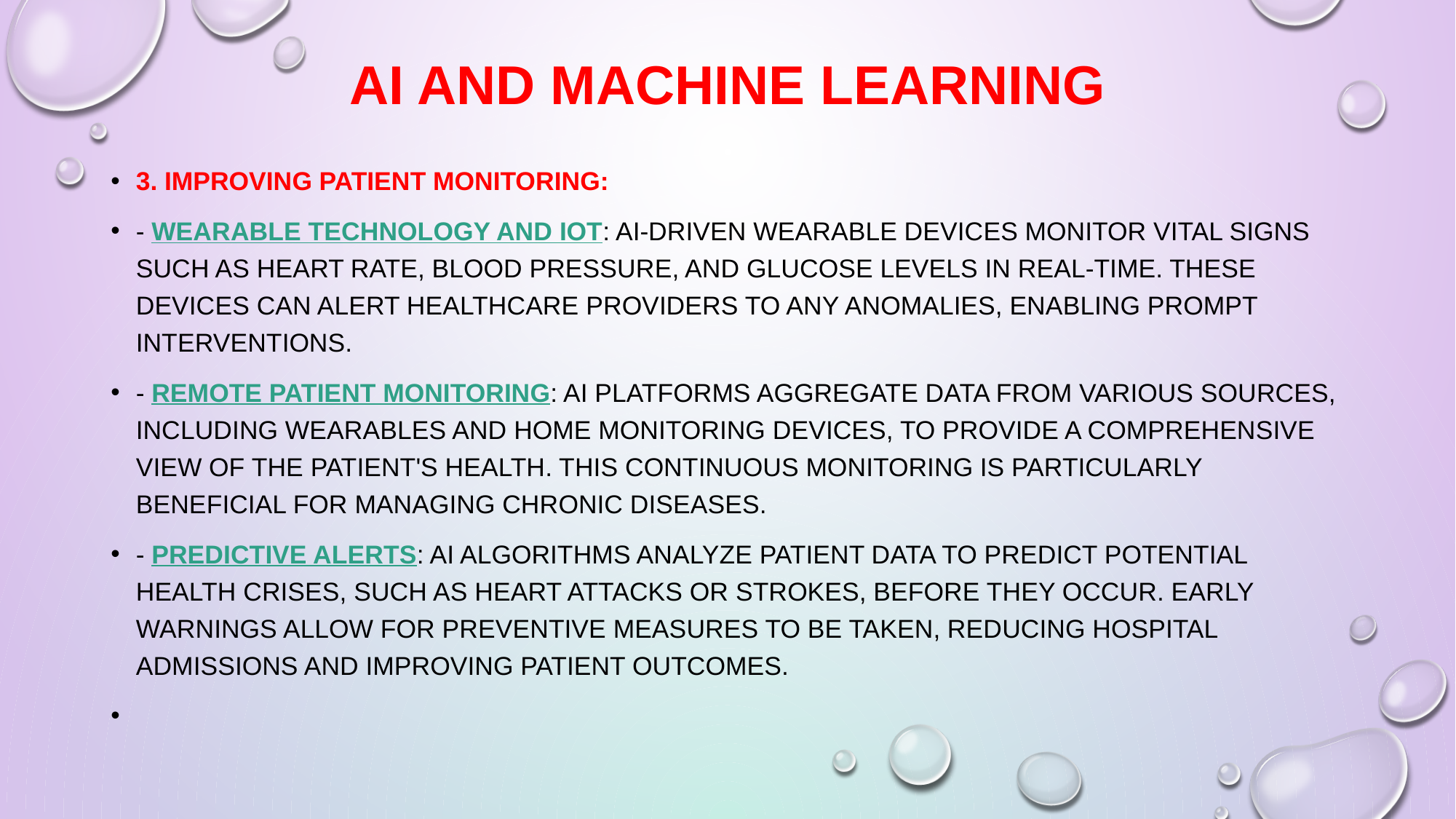

# AI and Machine Learning
3. Improving Patient Monitoring:
- Wearable Technology and IoT: AI-driven wearable devices monitor vital signs such as heart rate, blood pressure, and glucose levels in real-time. These devices can alert healthcare providers to any anomalies, enabling prompt interventions.
- Remote Patient Monitoring: AI platforms aggregate data from various sources, including wearables and home monitoring devices, to provide a comprehensive view of the patient's health. This continuous monitoring is particularly beneficial for managing chronic diseases.
- Predictive Alerts: AI algorithms analyze patient data to predict potential health crises, such as heart attacks or strokes, before they occur. Early warnings allow for preventive measures to be taken, reducing hospital admissions and improving patient outcomes.